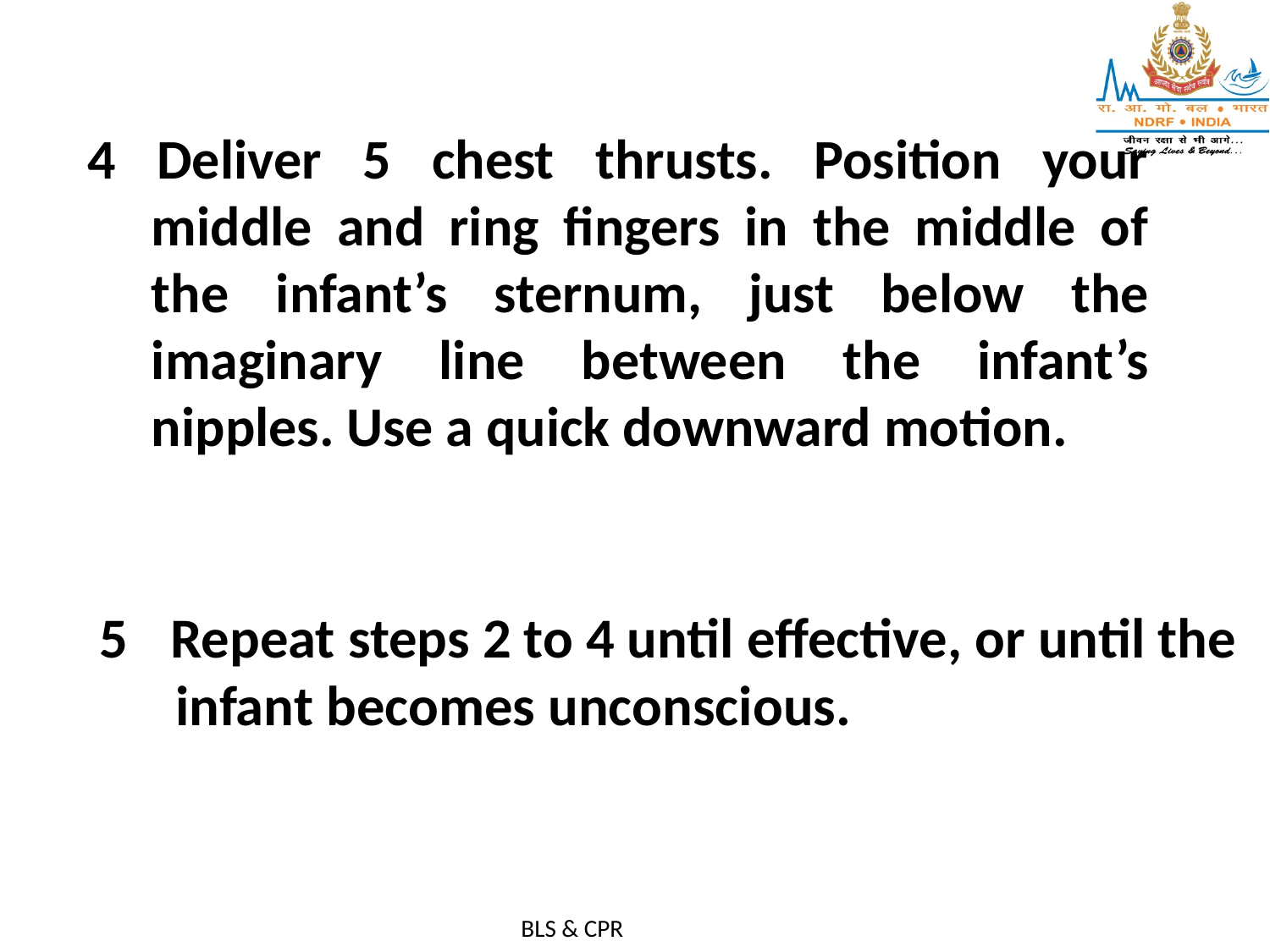

4 Deliver 5 chest thrusts. Position your middle and ring fingers in the middle of the infant’s sternum, just below the imaginary line between the infant’s nipples. Use a quick downward motion.
Repeat steps 2 to 4 until effective, or until the
      infant becomes unconscious.

BLS & CPR